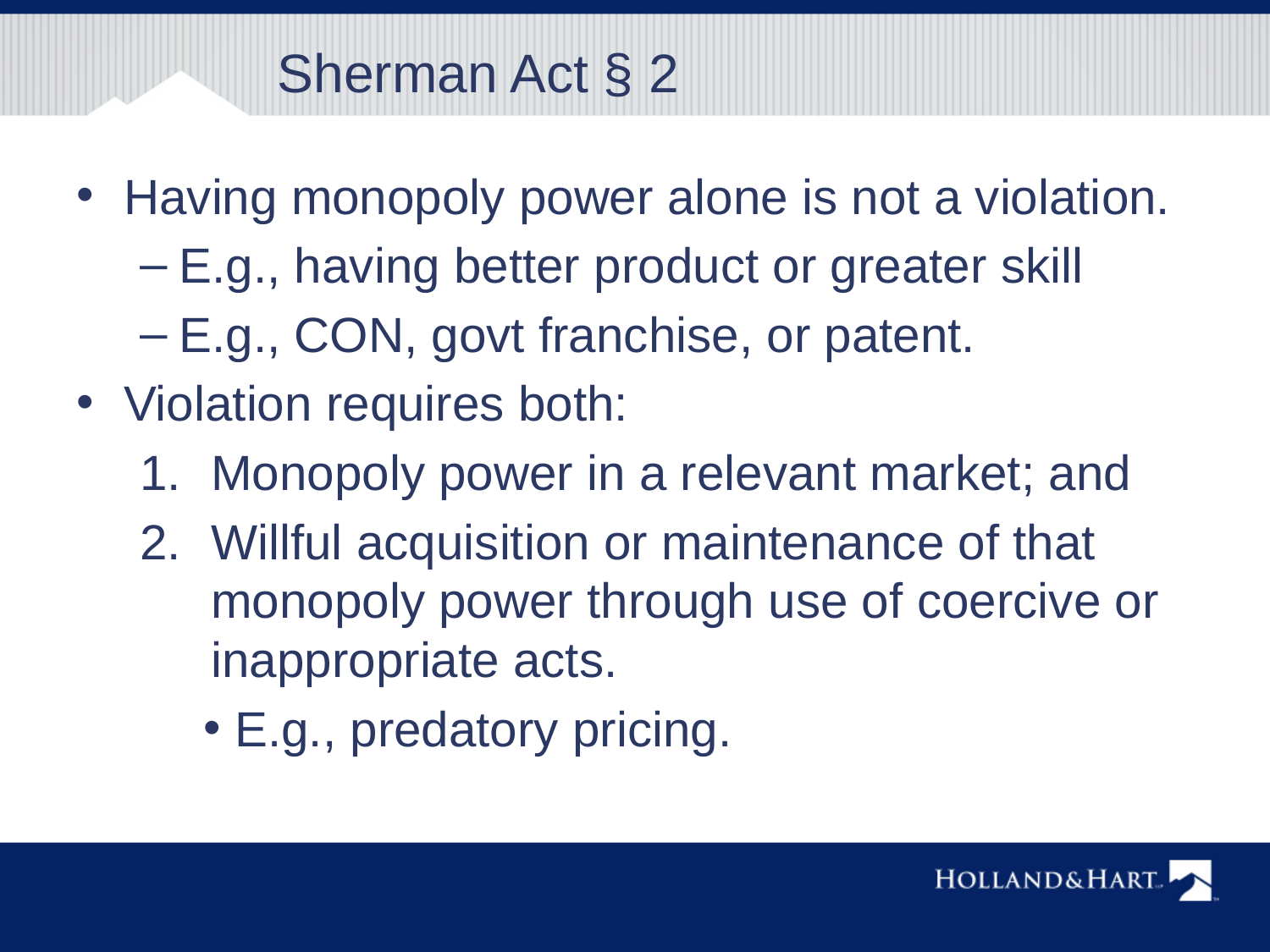

# Sherman Act § 2
Having monopoly power alone is not a violation.
E.g., having better product or greater skill
E.g., CON, govt franchise, or patent.
Violation requires both:
Monopoly power in a relevant market; and
Willful acquisition or maintenance of that monopoly power through use of coercive or inappropriate acts.
E.g., predatory pricing.